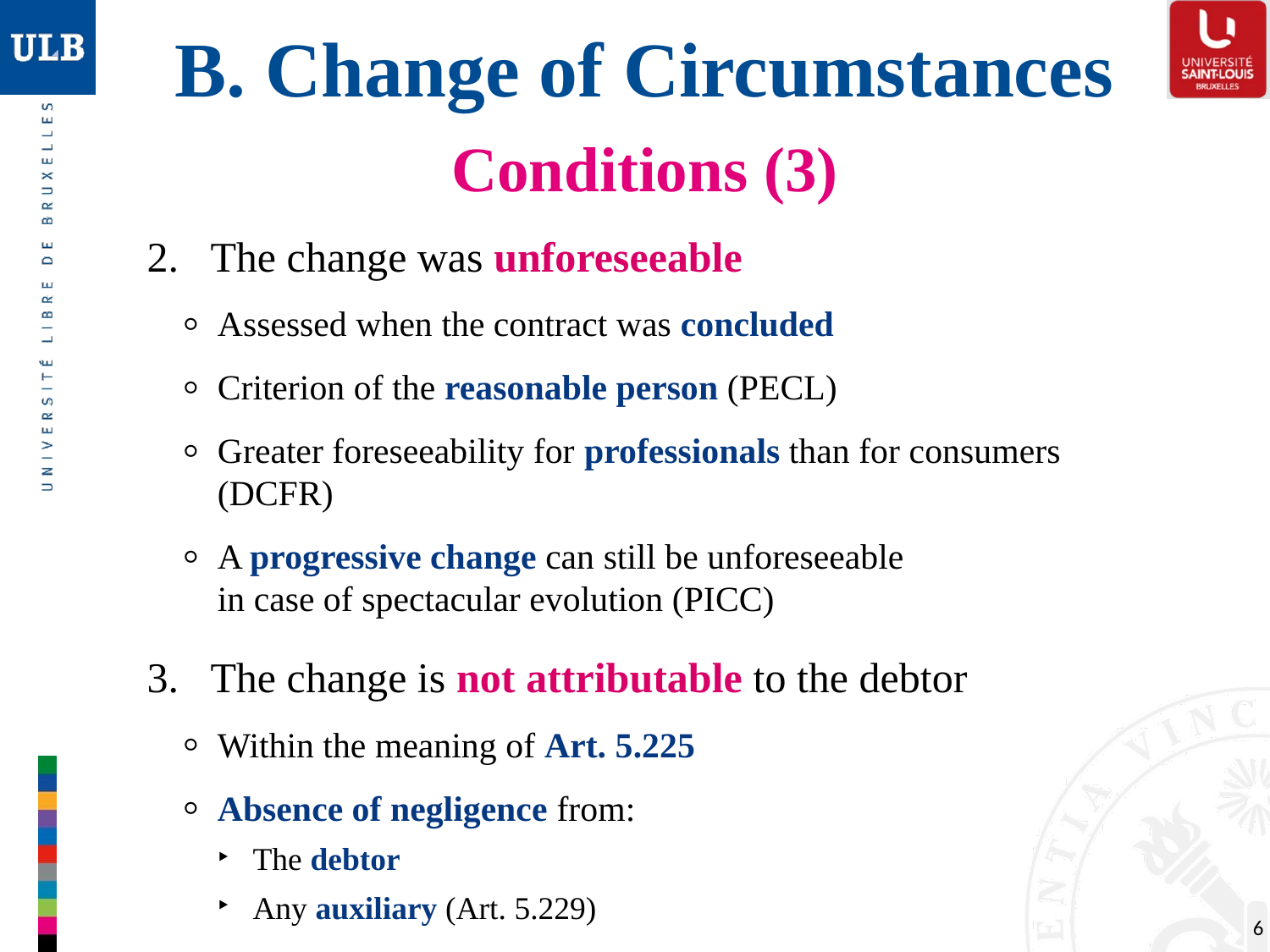

# B. Change of Circumstances
Conditions (3)
The change was unforeseeable
Assessed when the contract was concluded
Criterion of the reasonable person (PECL)
Greater foreseeability for professionals than for consumers (DCFR)
A progressive change can still be unforeseeable
in case of spectacular evolution (PICC)
The change is not attributable to the debtor
Within the meaning of Art. 5.225
Absence of negligence from:
The debtor
Any auxiliary (Art. 5.229)
6